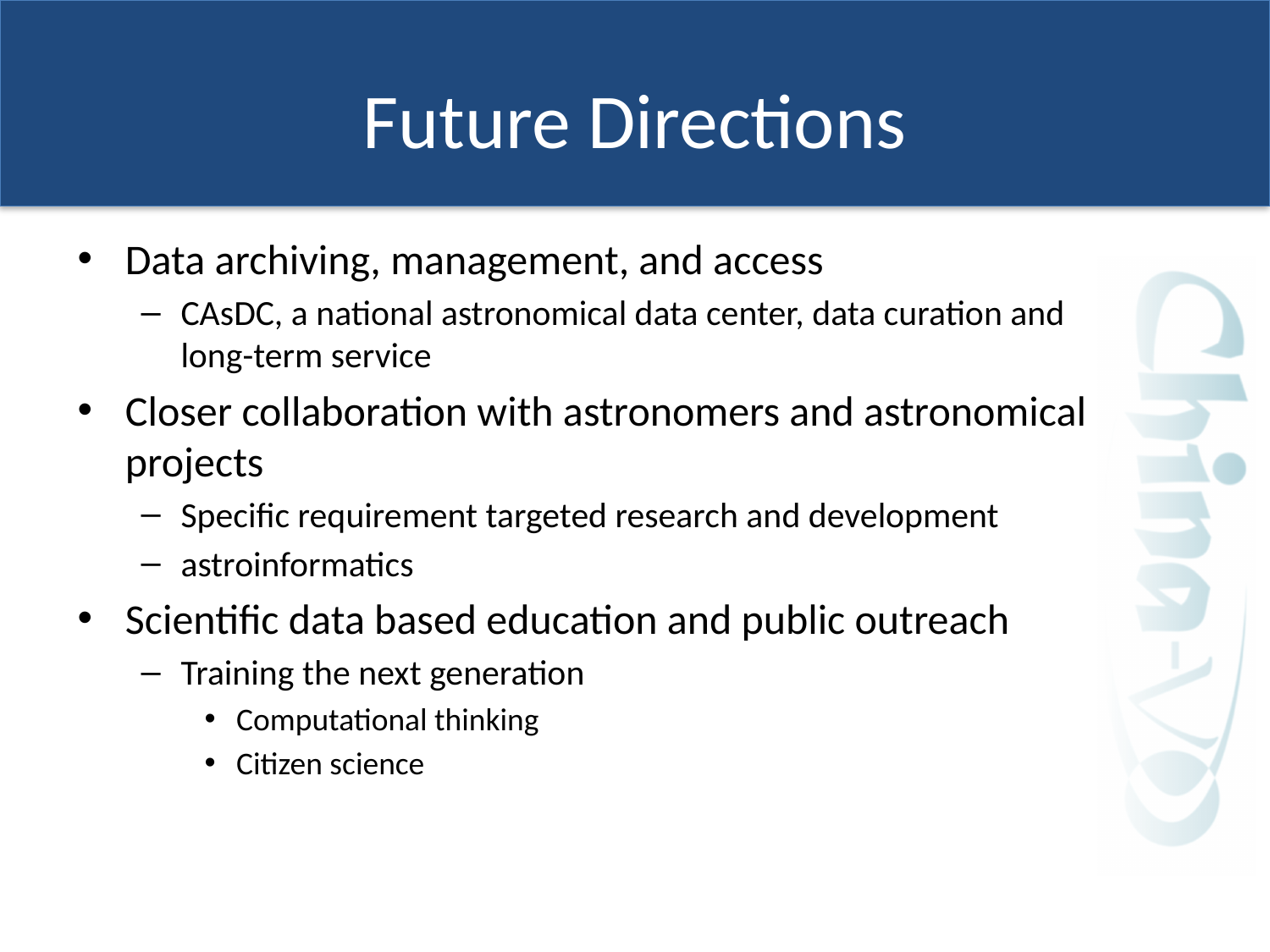

# Future Directions
Data archiving, management, and access
CAsDC, a national astronomical data center, data curation and long-term service
Closer collaboration with astronomers and astronomical projects
Specific requirement targeted research and development
astroinformatics
Scientific data based education and public outreach
Training the next generation
Computational thinking
Citizen science